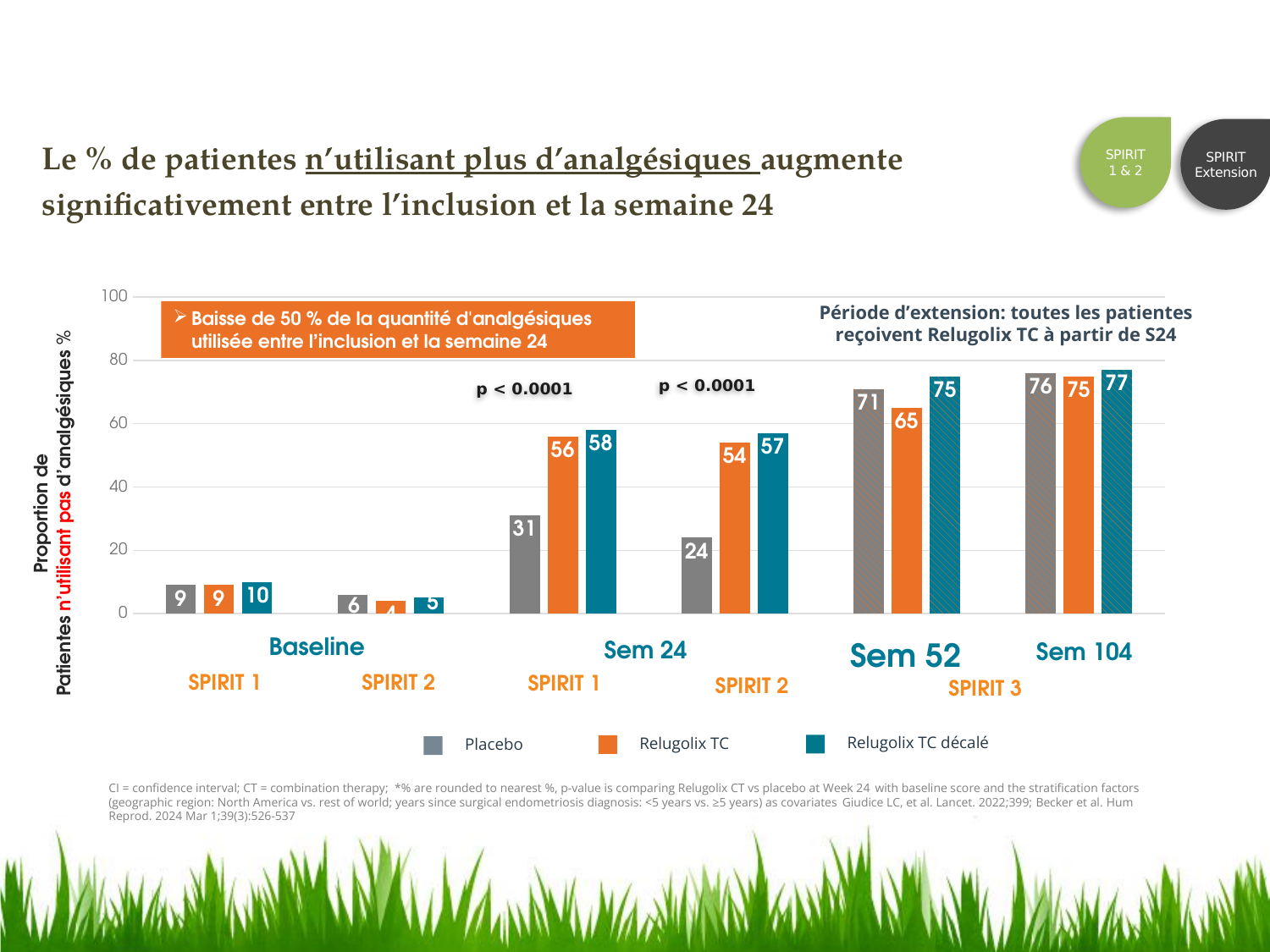

Le % de patientes n’utilisant plus d’analgésiques augmente significativement entre l’inclusion et la semaine 24
SPIRIT
1 & 2
SPIRIT
Extension

### Chart

| Category | Placebo | Relugolix-CT | Delayed Relugolix-CT |
|---|---|---|---|
| Baseline | 9.0 | 9.0 | 10.0 |
| Baseline | 6.0 | 4.0 | 5.0 |
| Week 24 | 31.0 | 56.0 | 58.0 |
| Week 24 | 24.0 | 54.0 | 57.0 |
| Week 52 | 71.0 | 65.0 | 75.0 |
| Week 104 | 76.0 | 75.0 | 77.0 |
Période d’extension: toutes les patientes reçoivent Relugolix TC à partir de S24
Baisse de 50 % de la quantité d'analgésiques utilisée entre l’inclusion et la semaine 24
 p < 0.0001
 p < 0.0001
Proportion de
Patientes n’utilisant pas d’analgésiques %
Baseline
SPIRIT 1
SPIRIT 2
Sem 24
SPIRIT 1
SPIRIT 2
Sem 52
SPIRIT 3
Sem 104
Relugolix TC décalé
Relugolix TC
Placebo

CI = confidence interval; CT = combination therapy;  *% are rounded to nearest %, p-value is comparing Relugolix CT vs placebo at Week 24 with baseline score and the stratification factors (geographic region: North America vs. rest of world; years since surgical endometriosis diagnosis: <5 years vs. ≥5 years) as covariates Giudice LC, et al. Lancet. 2022;399; Becker et al. Hum Reprod. 2024 Mar 1;39(3):526-537